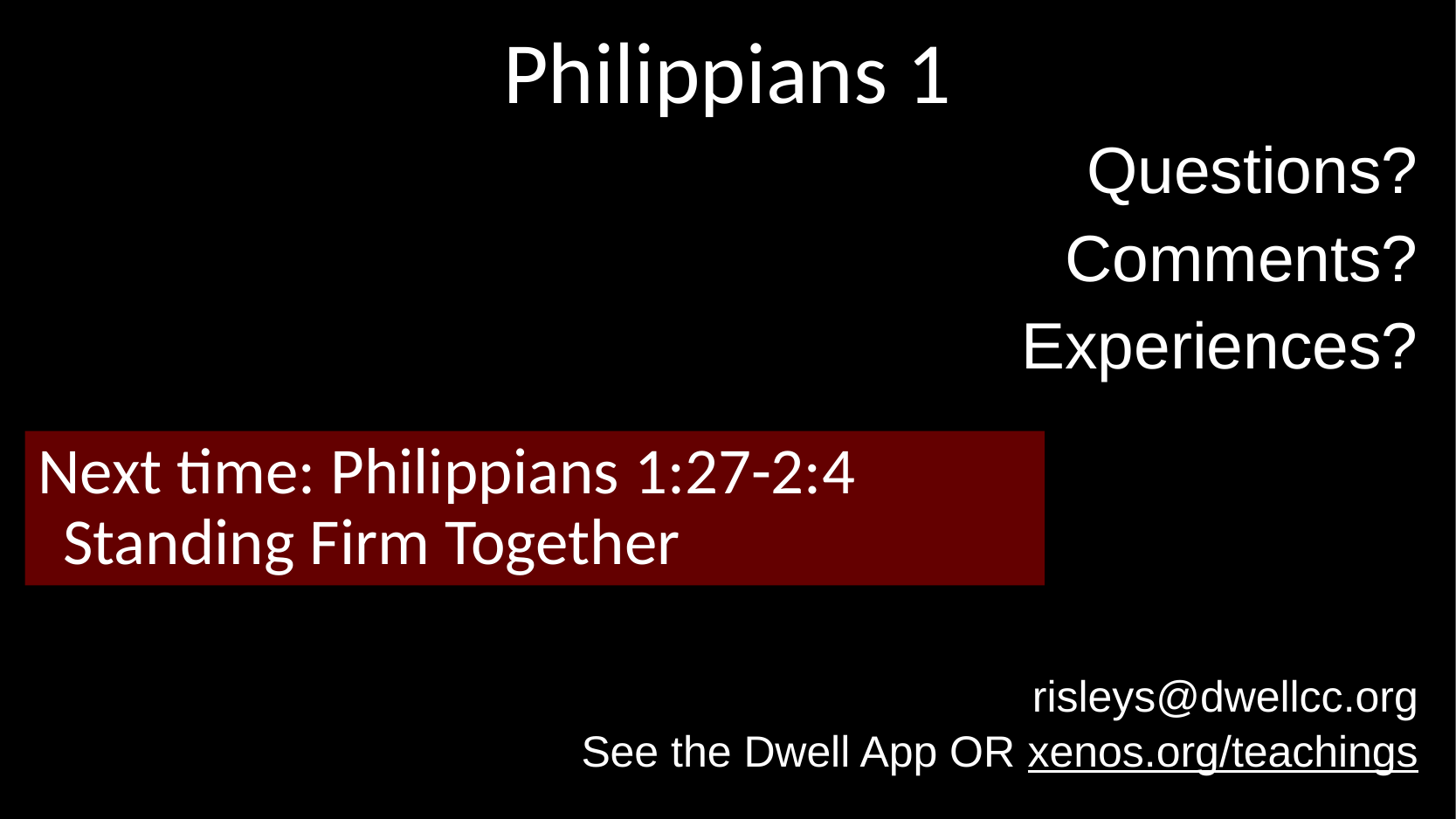

# Philippians 1
Questions?
Comments?
Experiences?

risleys@dwellcc.org
See the Dwell App OR xenos.org/teachings
Next time: Philippians 1:27-2:4
Standing Firm Together